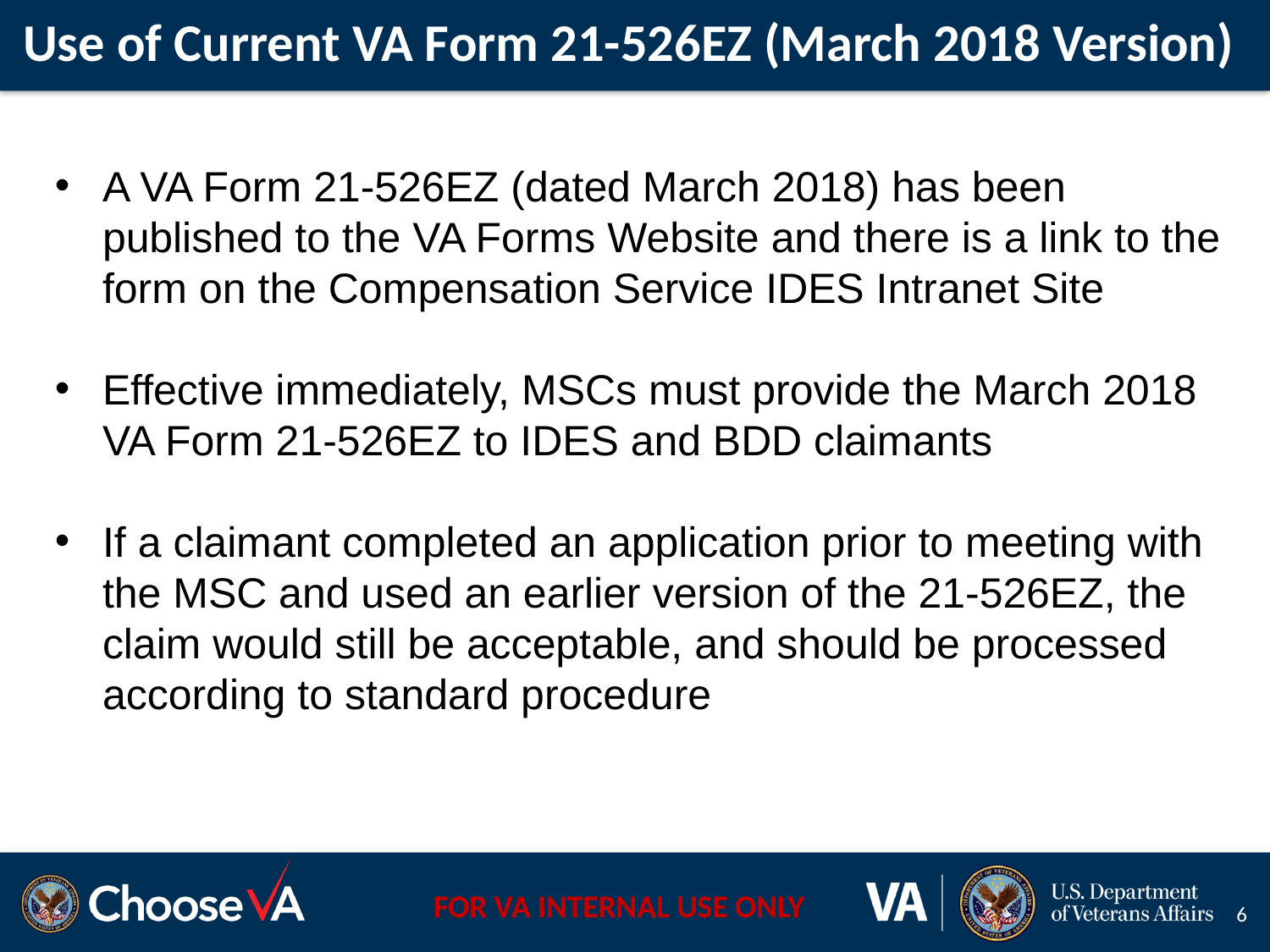

# Use of Current VA Form 21-526EZ (March 2018 Version)
A VA Form 21-526EZ (dated March 2018) has been published to the VA Forms Website and there is a link to the form on the Compensation Service IDES Intranet Site

Effective immediately, MSCs must provide the March 2018 VA Form 21-526EZ to IDES and BDD claimants

If a claimant completed an application prior to meeting with the MSC and used an earlier version of the 21-526EZ, the claim would still be acceptable, and should be processed according to standard procedure
6